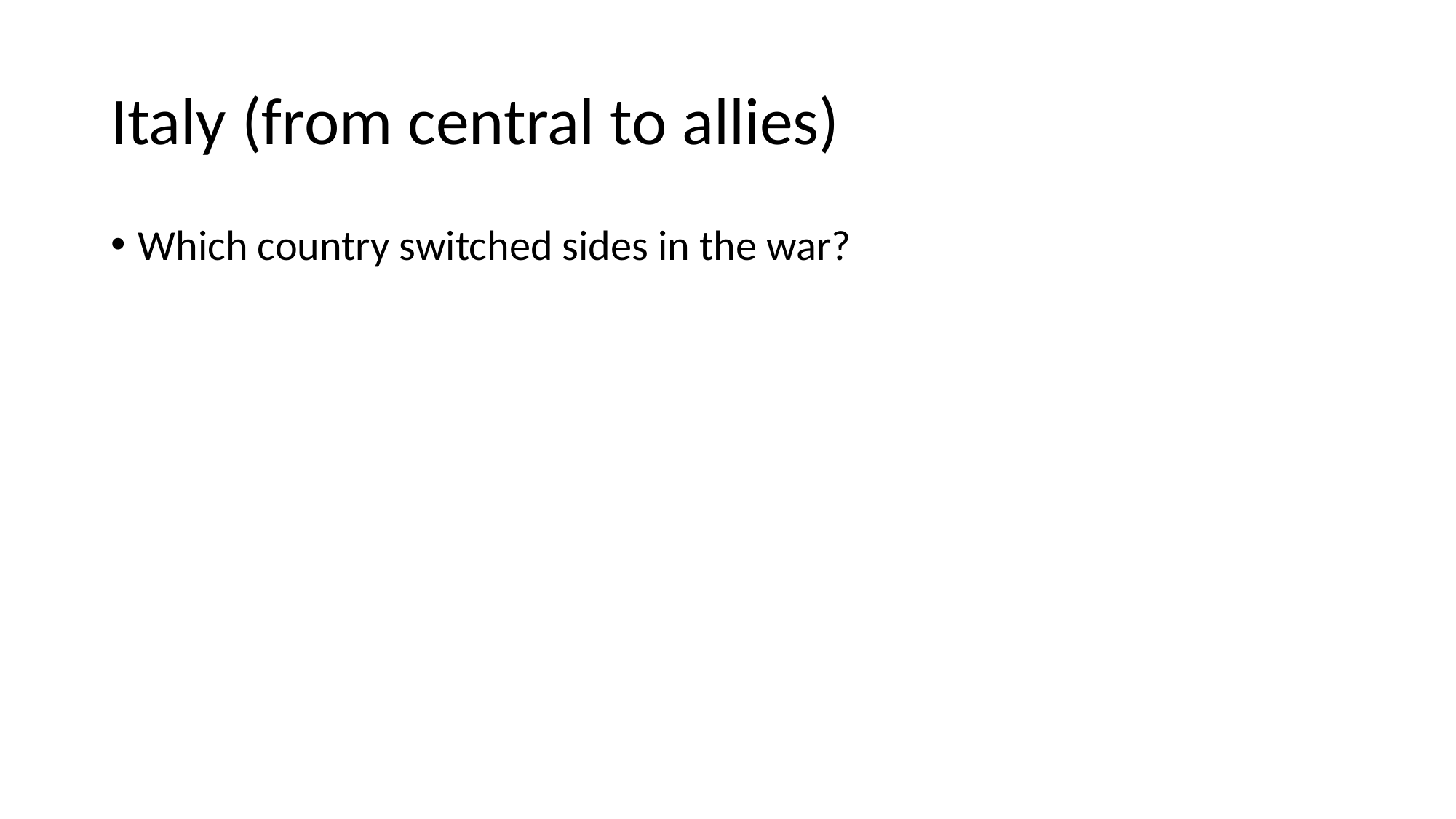

# Italy (from central to allies)
Which country switched sides in the war?